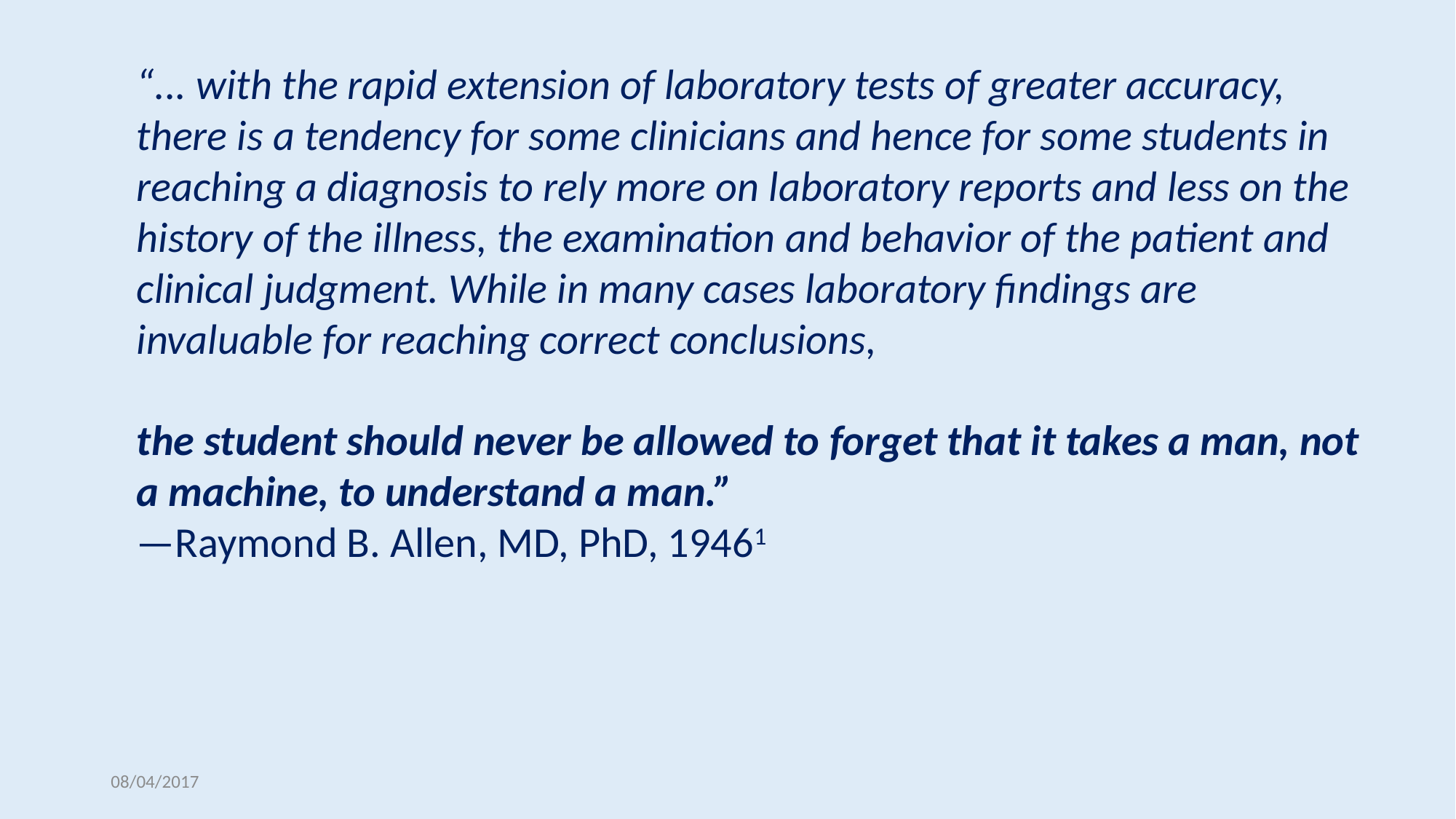

“... with the rapid extension of laboratory tests of greater accuracy, there is a tendency for some clinicians and hence for some students in reaching a diagnosis to rely more on laboratory reports and less on the history of the illness, the examination and behavior of the patient and clinical judgment. While in many cases laboratory findings are invaluable for reaching correct conclusions,

the student should never be allowed to forget that it takes a man, not a machine, to understand a man.”
—Raymond B. Allen, MD, PhD, 19461
08/04/2017